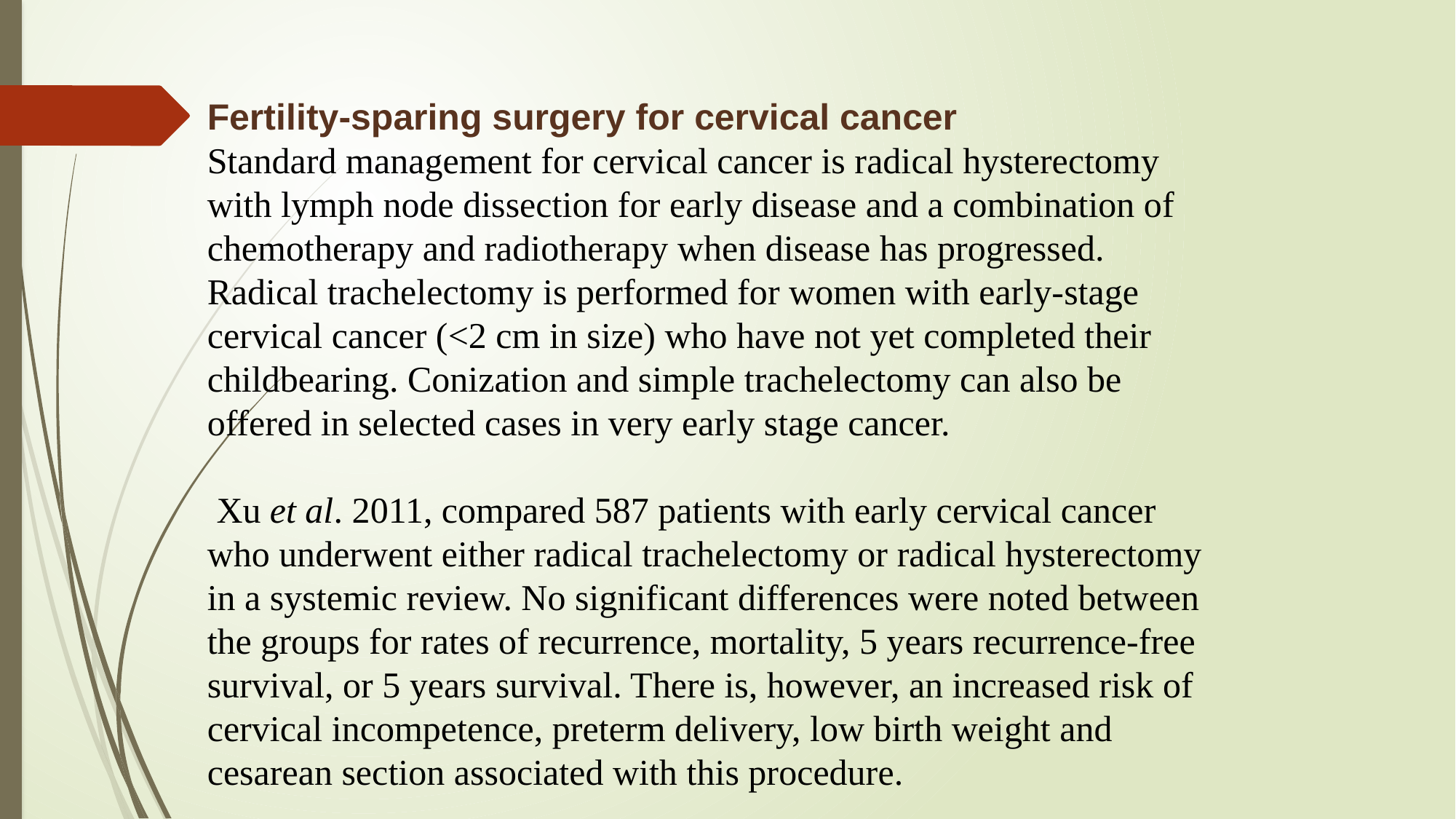

Fertility-sparing surgery for cervical cancer
Standard management for cervical cancer is radical hysterectomy with lymph node dissection for early disease and a combination of chemotherapy and radiotherapy when disease has progressed. Radical trachelectomy is performed for women with early-stage cervical cancer (<2 cm in size) who have not yet completed their childbearing. Conization and simple trachelectomy can also be offered in selected cases in very early stage cancer.

 Xu et al. 2011, compared 587 patients with early cervical cancer who underwent either radical trachelectomy or radical hysterectomy in a systemic review. No significant differences were noted between the groups for rates of recurrence, mortality, 5 years recurrence-free survival, or 5 years survival. There is, however, an increased risk of cervical incompetence, preterm delivery, low birth weight and cesarean section associated with this procedure.